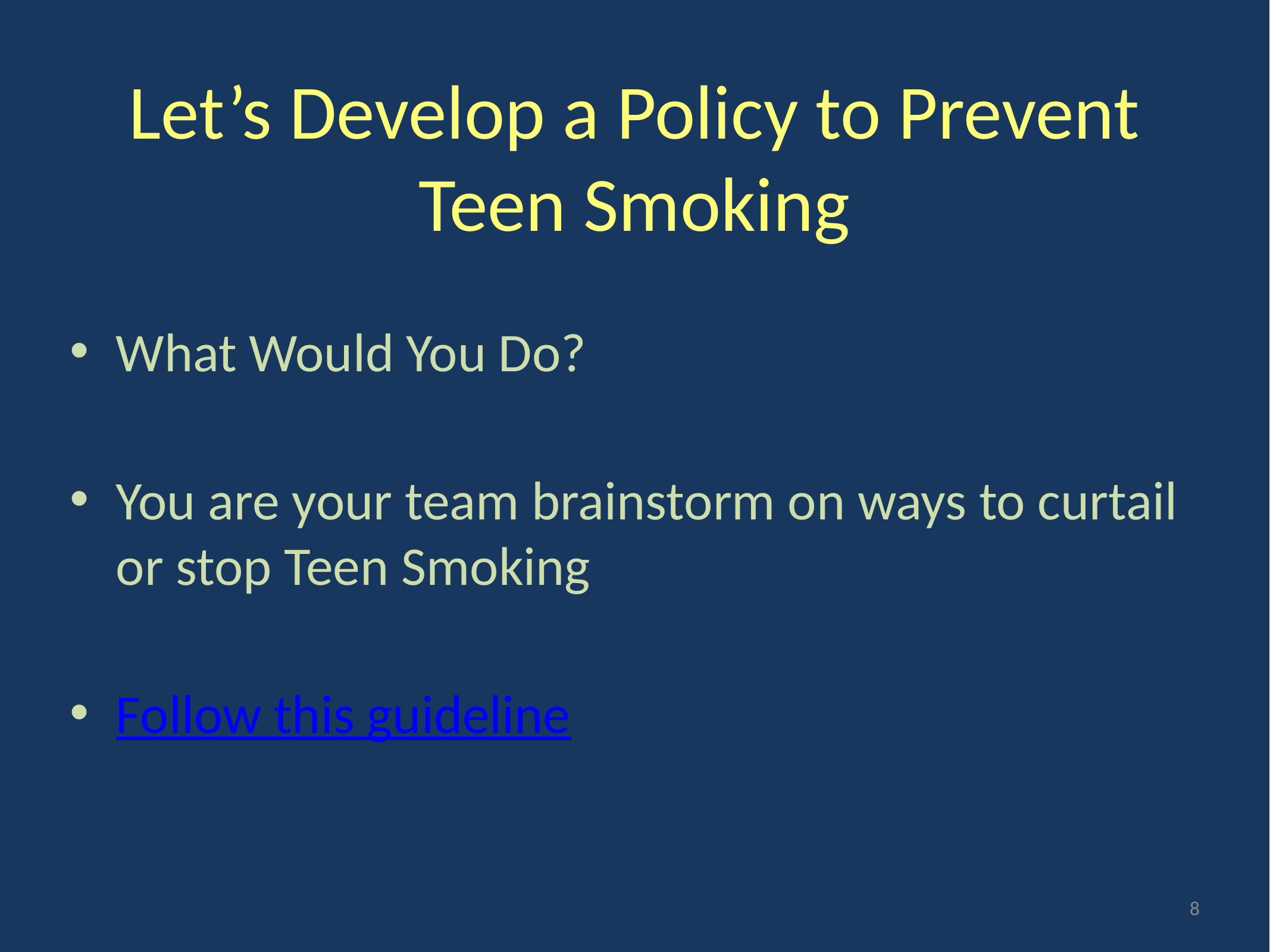

# Let’s Develop a Policy to Prevent Teen Smoking
What Would You Do?

You are your team brainstorm on ways to curtail or stop Teen Smoking

Follow this guideline
8